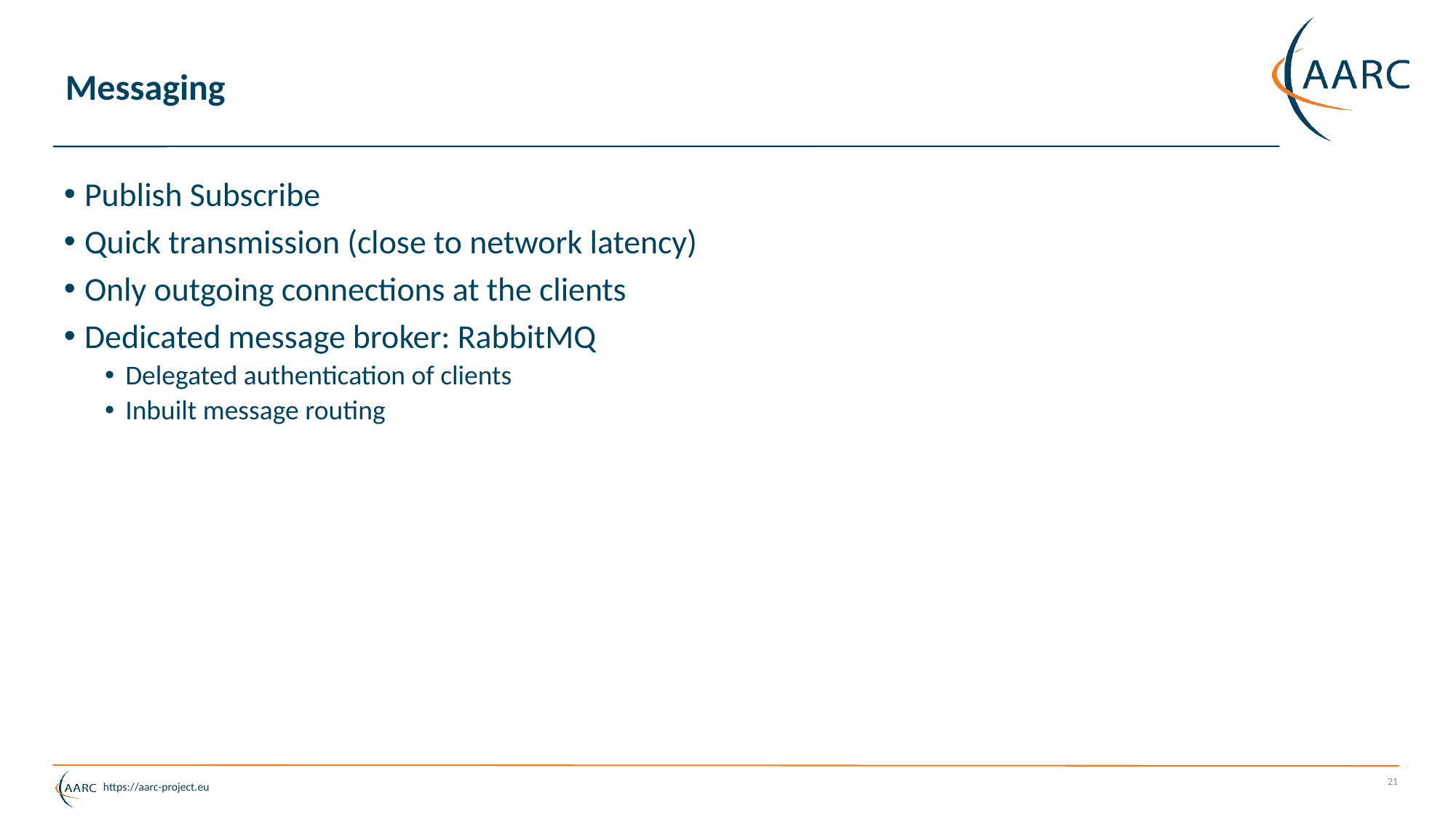

# Messaging
Publish Subscribe
Quick transmission (close to network latency)
Only outgoing connections at the clients
Dedicated message broker: RabbitMQ
Delegated authentication of clients
Inbuilt message routing
21